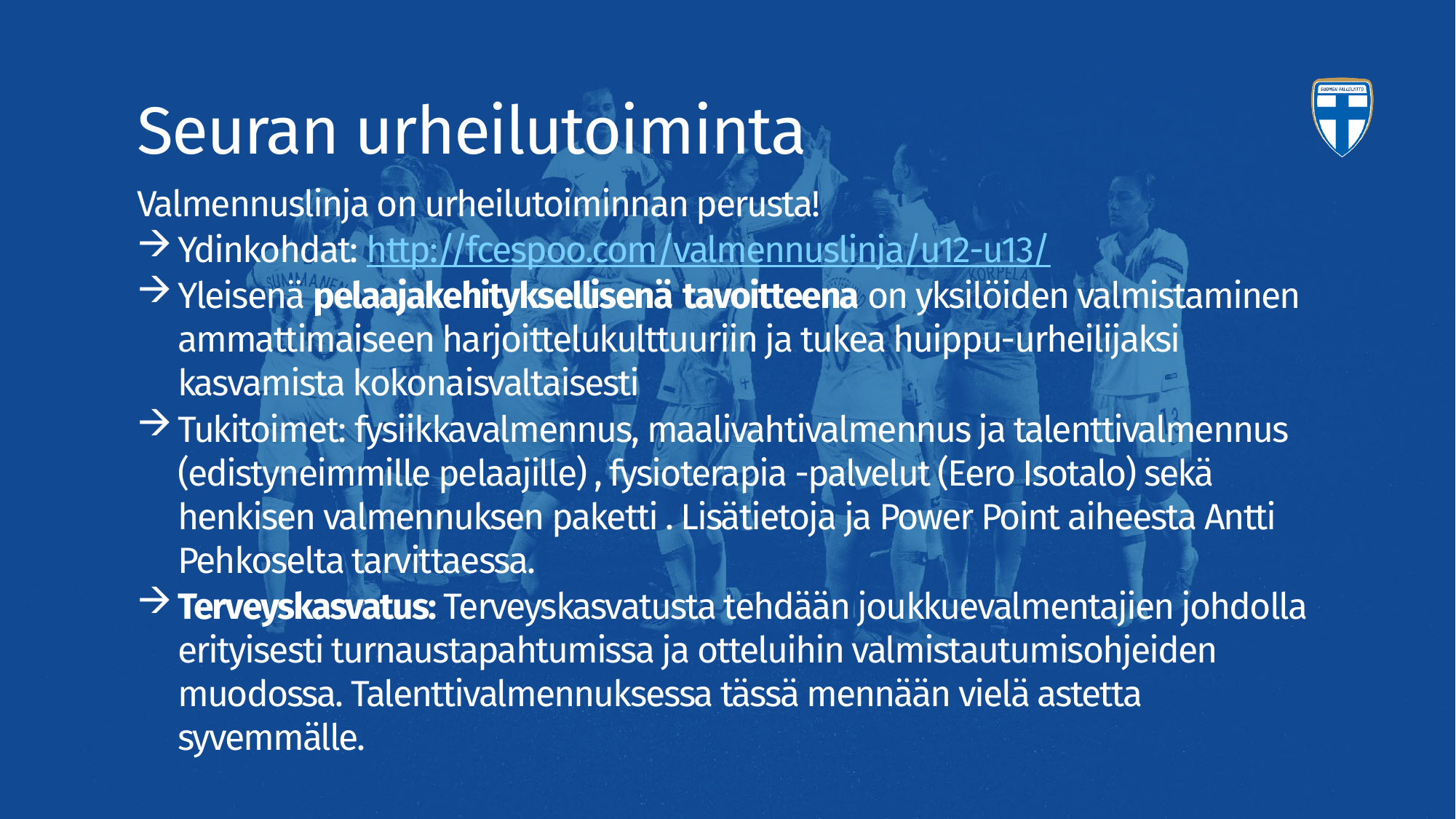

# Seuran urheilutoiminta
Valmennuslinja on urheilutoiminnan perusta!
Ydinkohdat: http://fcespoo.com/valmennuslinja/u12-u13/
Yleisenä pelaajakehityksellisenä tavoitteena on yksilöiden valmistaminen ammattimaiseen harjoittelukulttuuriin ja tukea huippu-urheilijaksi kasvamista kokonaisvaltaisesti
Tukitoimet: fysiikkavalmennus, maalivahtivalmennus ja talenttivalmennus (edistyneimmille pelaajille) , fysioterapia -palvelut (Eero Isotalo) sekä henkisen valmennuksen paketti . Lisätietoja ja Power Point aiheesta Antti Pehkoselta tarvittaessa.
Terveyskasvatus: Terveyskasvatusta tehdään joukkuevalmentajien johdolla erityisesti turnaustapahtumissa ja otteluihin valmistautumisohjeiden muodossa. Talenttivalmennuksessa tässä mennään vielä astetta syvemmälle.